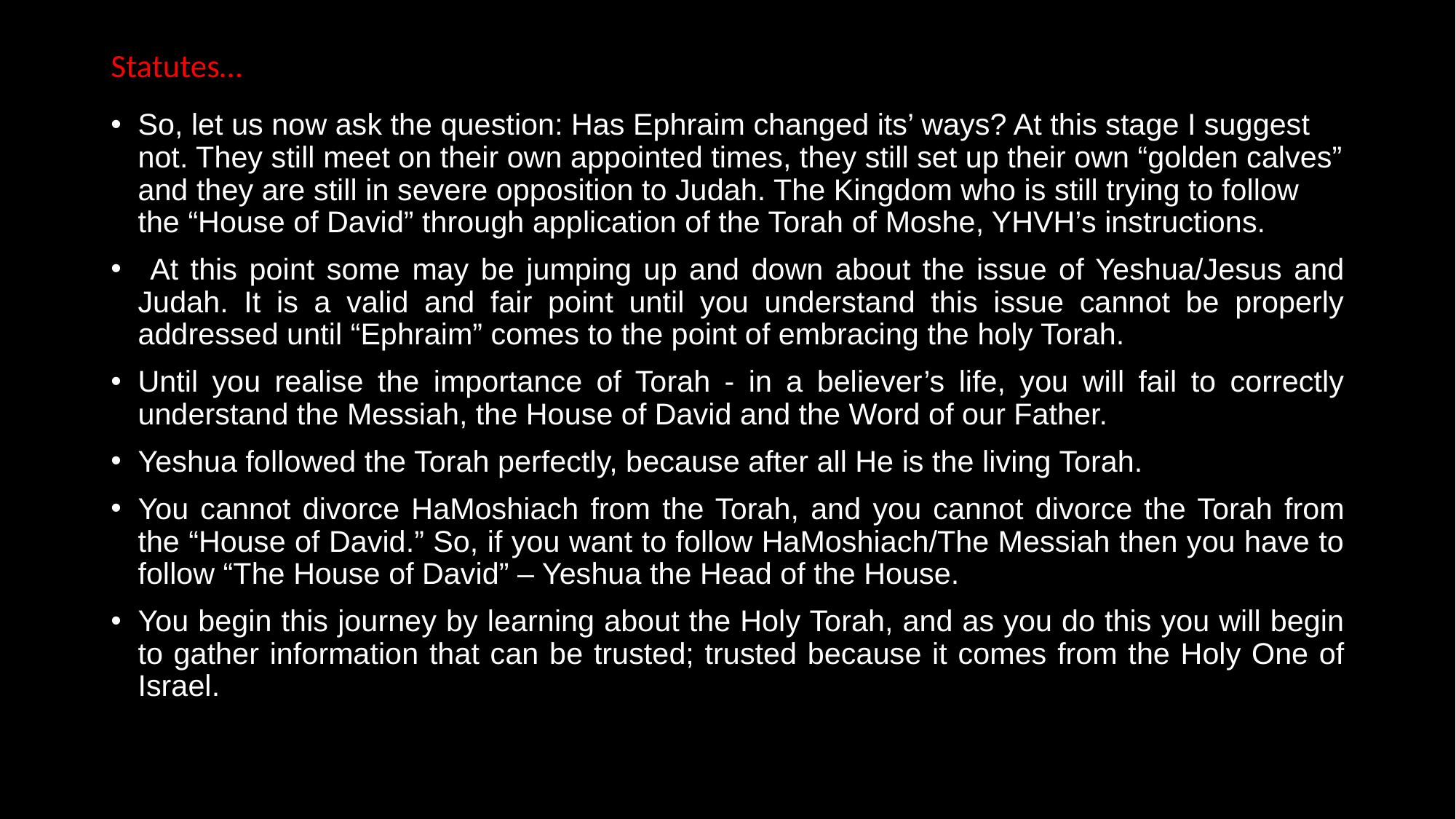

# Statutes…
So, let us now ask the question: Has Ephraim changed its’ ways? At this stage I suggest not. They still meet on their own appointed times, they still set up their own “golden calves” and they are still in severe opposition to Judah. The Kingdom who is still trying to follow the “House of David” through application of the Torah of Moshe, YHVH’s instructions.
 At this point some may be jumping up and down about the issue of Yeshua/Jesus and Judah. It is a valid and fair point until you understand this issue cannot be properly addressed until “Ephraim” comes to the point of embracing the holy Torah.
Until you realise the importance of Torah - in a believer’s life, you will fail to correctly understand the Messiah, the House of David and the Word of our Father.
Yeshua followed the Torah perfectly, because after all He is the living Torah.
You cannot divorce HaMoshiach from the Torah, and you cannot divorce the Torah from the “House of David.” So, if you want to follow HaMoshiach/The Messiah then you have to follow “The House of David” – Yeshua the Head of the House.
You begin this journey by learning about the Holy Torah, and as you do this you will begin to gather information that can be trusted; trusted because it comes from the Holy One of Israel.